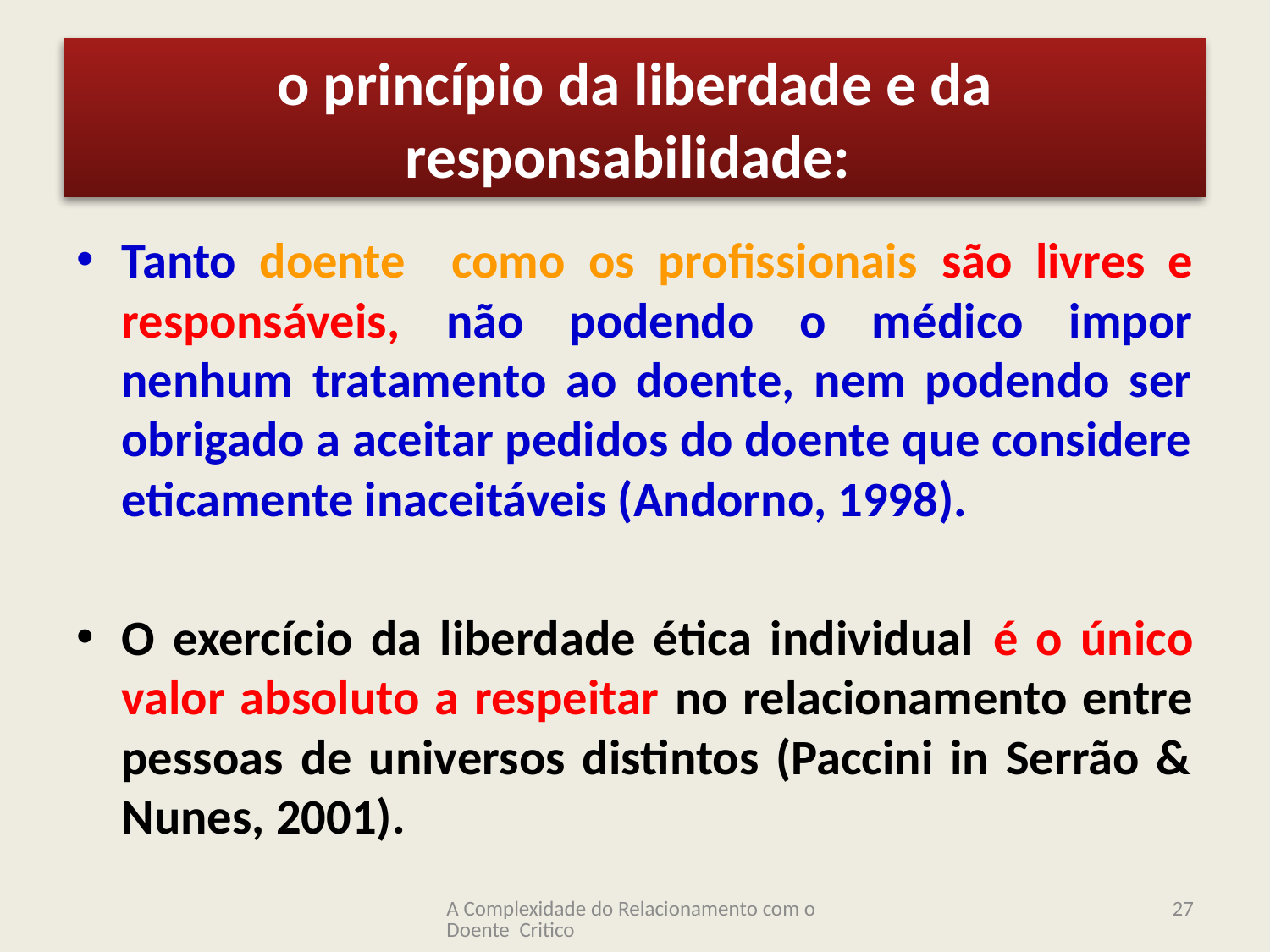

# o princípio da liberdade e da responsabilidade:
Tanto doente  como os profissionais são livres e responsáveis, não podendo o médico impor nenhum tratamento ao doente, nem podendo ser obrigado a aceitar pedidos do doente que considere eticamente inaceitáveis (Andorno, 1998).

O exercício da liberdade ética individual é o único valor absoluto a respeitar no relacionamento entre pessoas de universos distintos (Paccini in Serrão & Nunes, 2001).
A Complexidade do Relacionamento com o Doente  Critico
27